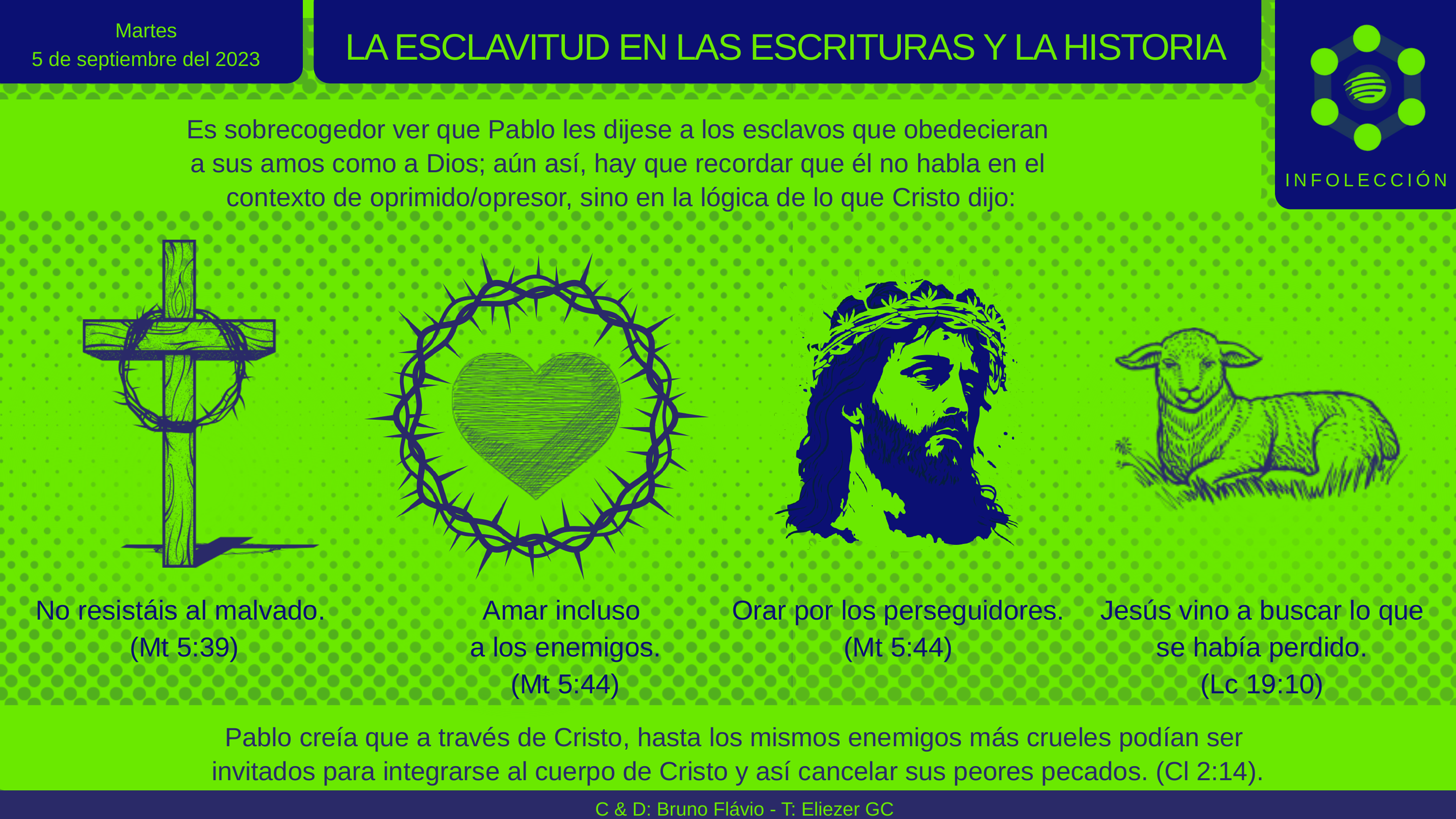

Martes
5 de septiembre del 2023

LA ESCLAVITUD EN LAS ESCRITURAS Y LA HISTORIA

Es sobrecogedor ver que Pablo les dijese a los esclavos que obedecieran
a sus amos como a Dios; aún así, hay que recordar que él no habla en el
contexto de oprimido/opresor, sino en la lógica de lo que Cristo dijo:
INFOLECCIÓN

No resistáis al malvado.
(Mt 5:39)
Amar incluso
a los enemigos.
(Mt 5:44)
Orar por los perseguidores.
(Mt 5:44)
Jesús vino a buscar lo que se había perdido.
(Lc 19:10)

Pablo creía que a través de Cristo, hasta los mismos enemigos más crueles podían ser
invitados para integrarse al cuerpo de Cristo y así cancelar sus peores pecados. (Cl 2:14).

C & D: Bruno Flávio - T: Eliezer GC